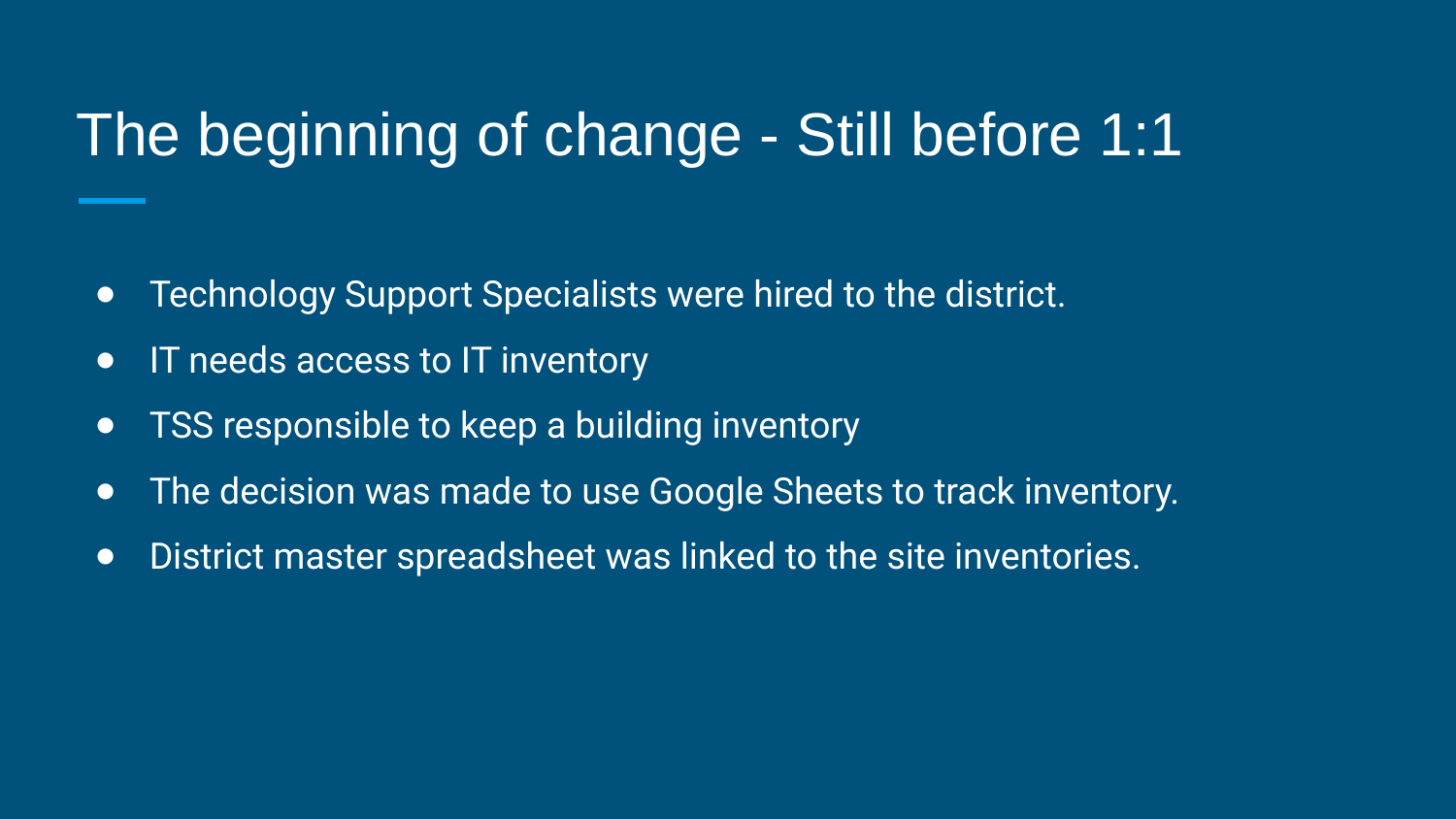

# The beginning of change - Still before 1:1
Technology Support Specialists were hired to the district.
IT needs access to IT inventory
TSS responsible to keep a building inventory
The decision was made to use Google Sheets to track inventory.
District master spreadsheet was linked to the site inventories.